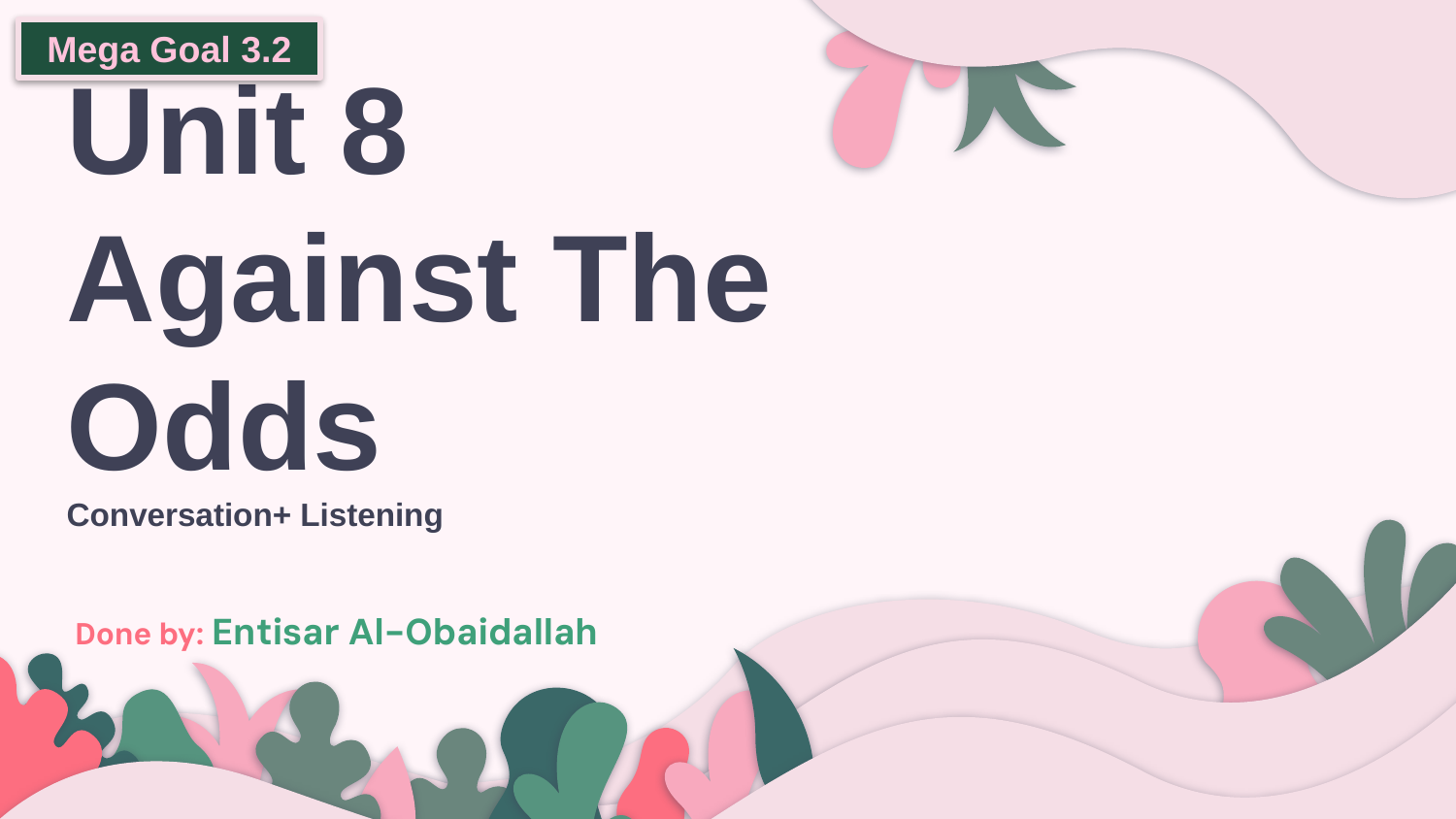

Mega Goal 3.2
# Unit 8 Against The Odds Conversation+ Listening

Done by: Entisar Al-Obaidallah